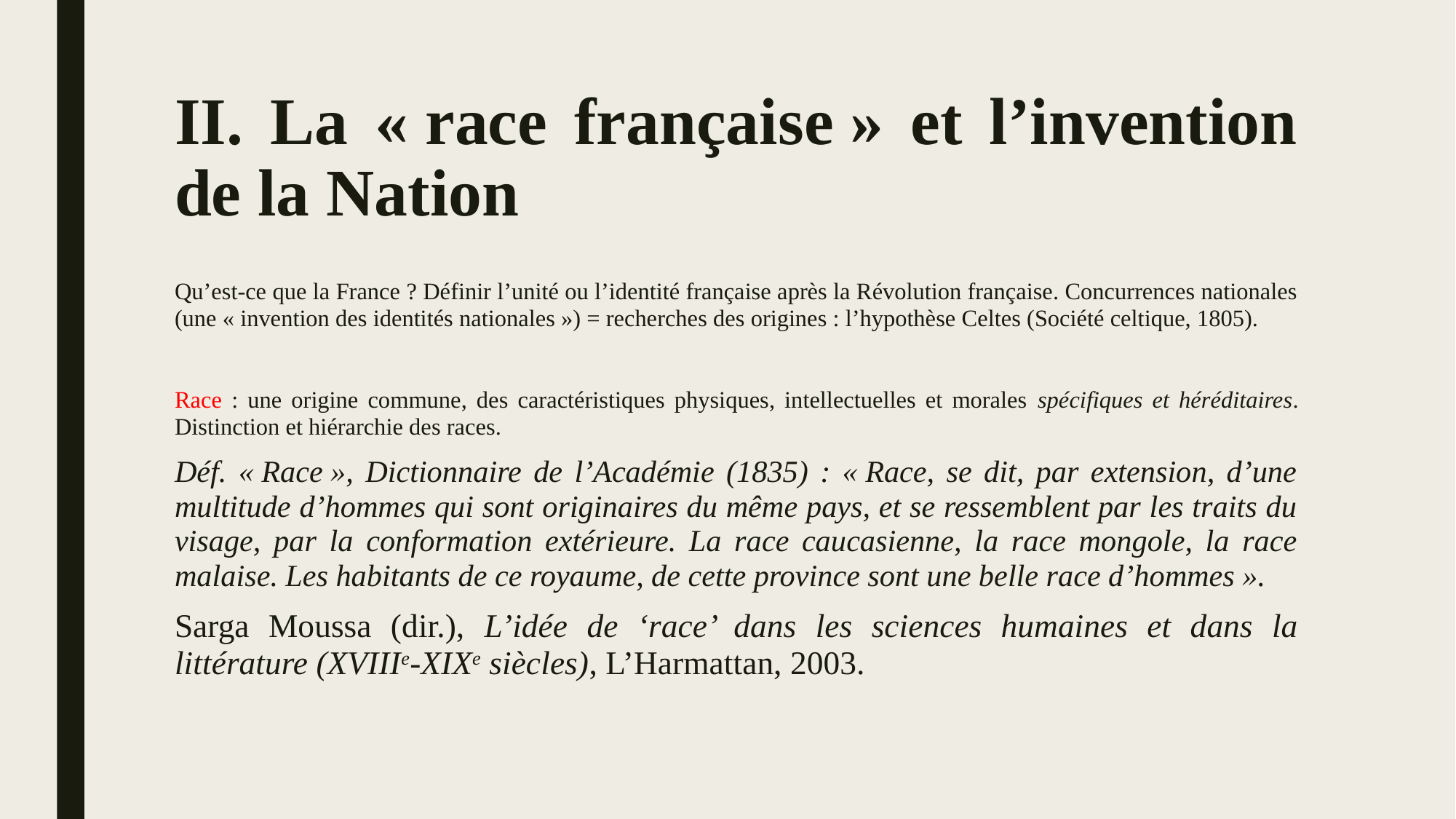

# II. La « race française » et l’invention de la Nation
Qu’est-ce que la France ? Définir l’unité ou l’identité française après la Révolution française. Concurrences nationales (une « invention des identités nationales ») = recherches des origines : l’hypothèse Celtes (Société celtique, 1805).

Race : une origine commune, des caractéristiques physiques, intellectuelles et morales spécifiques et héréditaires. Distinction et hiérarchie des races.
Déf. « Race », Dictionnaire de l’Académie (1835) : « Race, se dit, par extension, d’une multitude d’hommes qui sont originaires du même pays, et se ressemblent par les traits du visage, par la conformation extérieure. La race caucasienne, la race mongole, la race malaise. Les habitants de ce royaume, de cette province sont une belle race d’hommes ».
Sarga Moussa (dir.), L’idée de ‘race’ dans les sciences humaines et dans la littérature (XVIIIe-XIXe siècles), L’Harmattan, 2003.